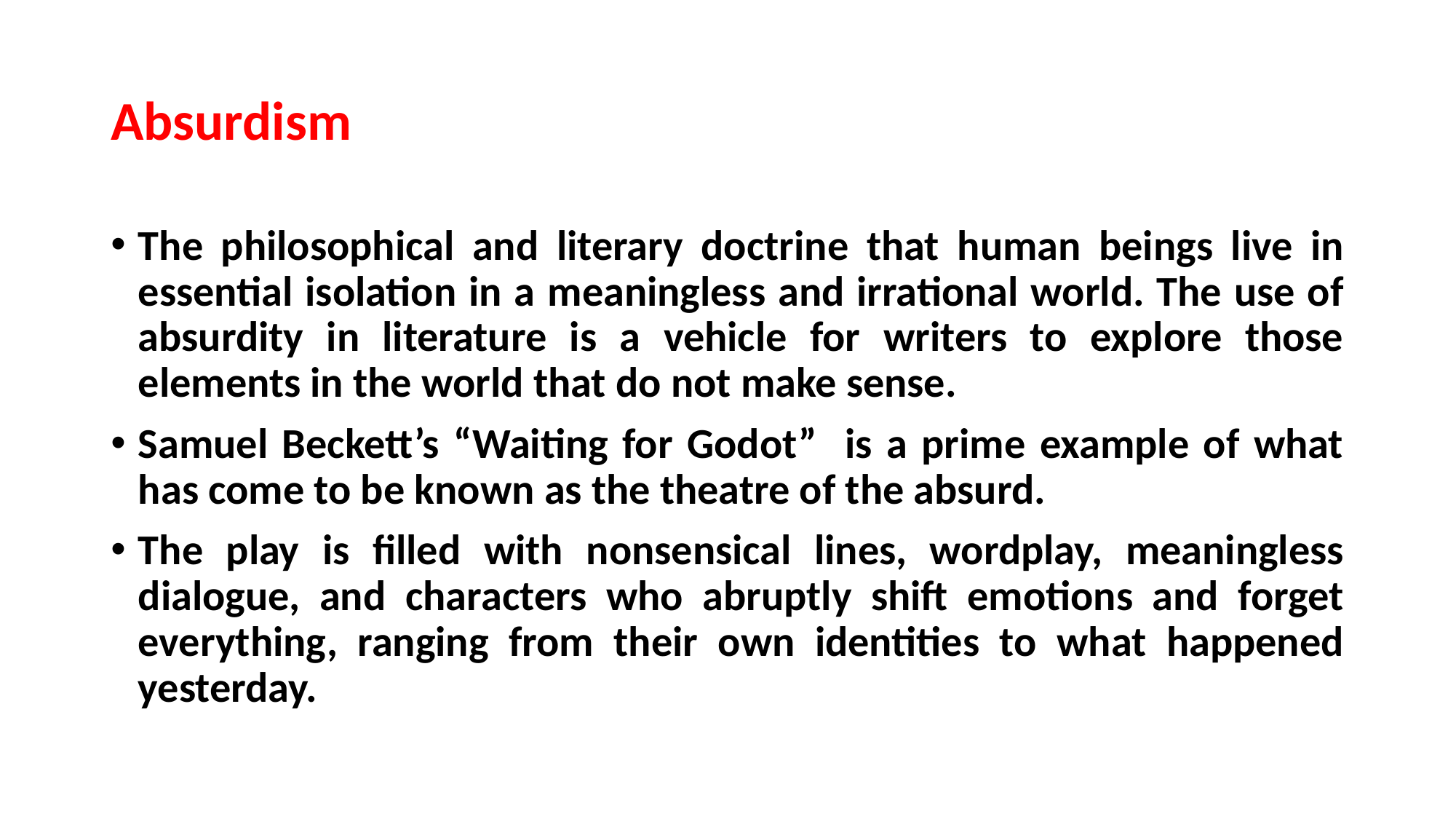

# Absurdism
The philosophical and literary doctrine that human beings live in essential isolation in a meaningless and irrational world. The use of absurdity in literature is a vehicle for writers to explore those elements in the world that do not make sense.
Samuel Beckett’s “Waiting for Godot”  is a prime example of what has come to be known as the theatre of the absurd.
The play is filled with nonsensical lines, wordplay, meaningless dialogue, and characters who abruptly shift emotions and forget everything, ranging from their own identities to what happened yesterday.